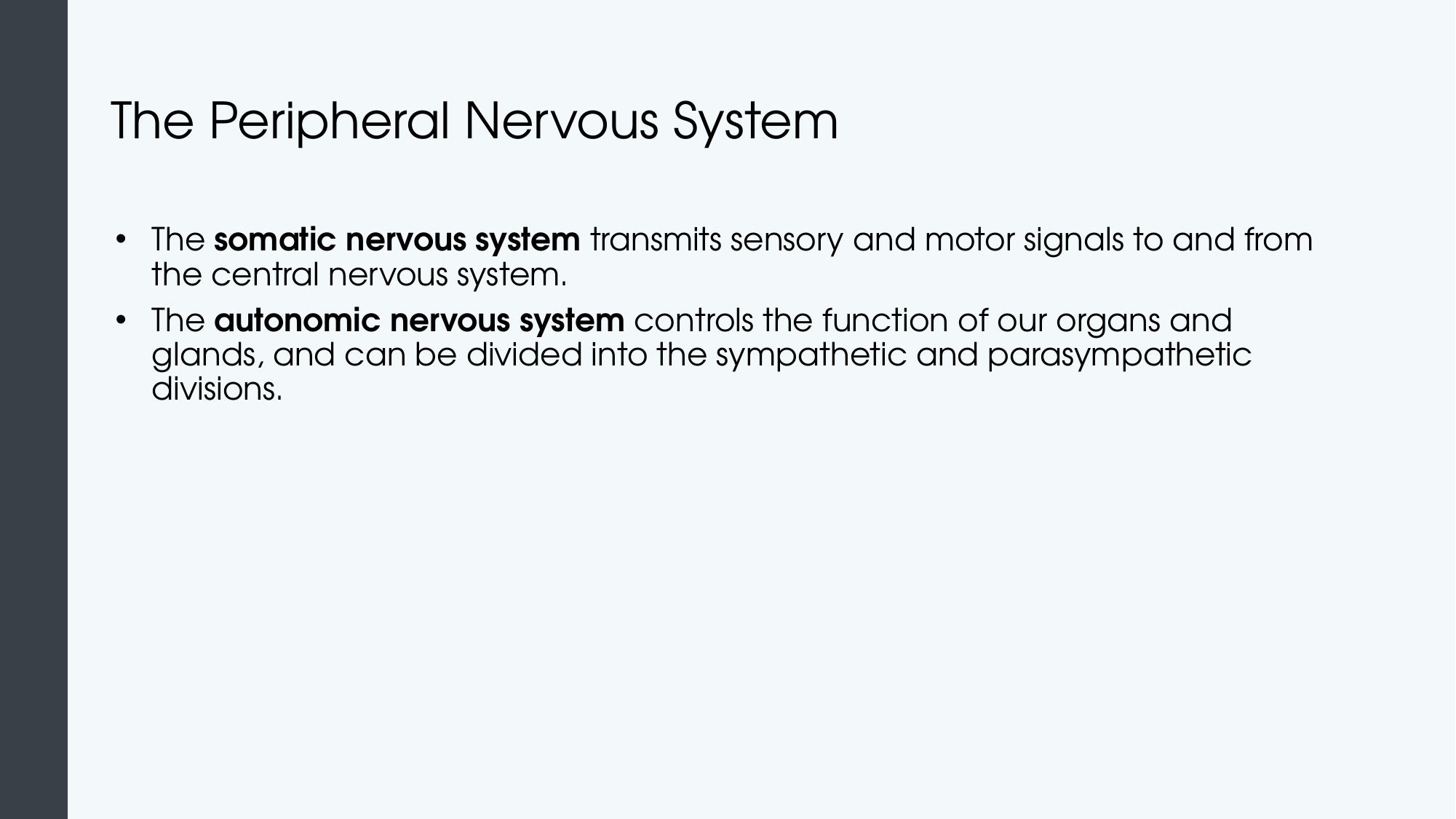

# The Peripheral Nervous System
The somatic nervous system transmits sensory and motor signals to and from the central nervous system.
The autonomic nervous system controls the function of our organs and glands, and can be divided into the sympathetic and parasympathetic divisions.